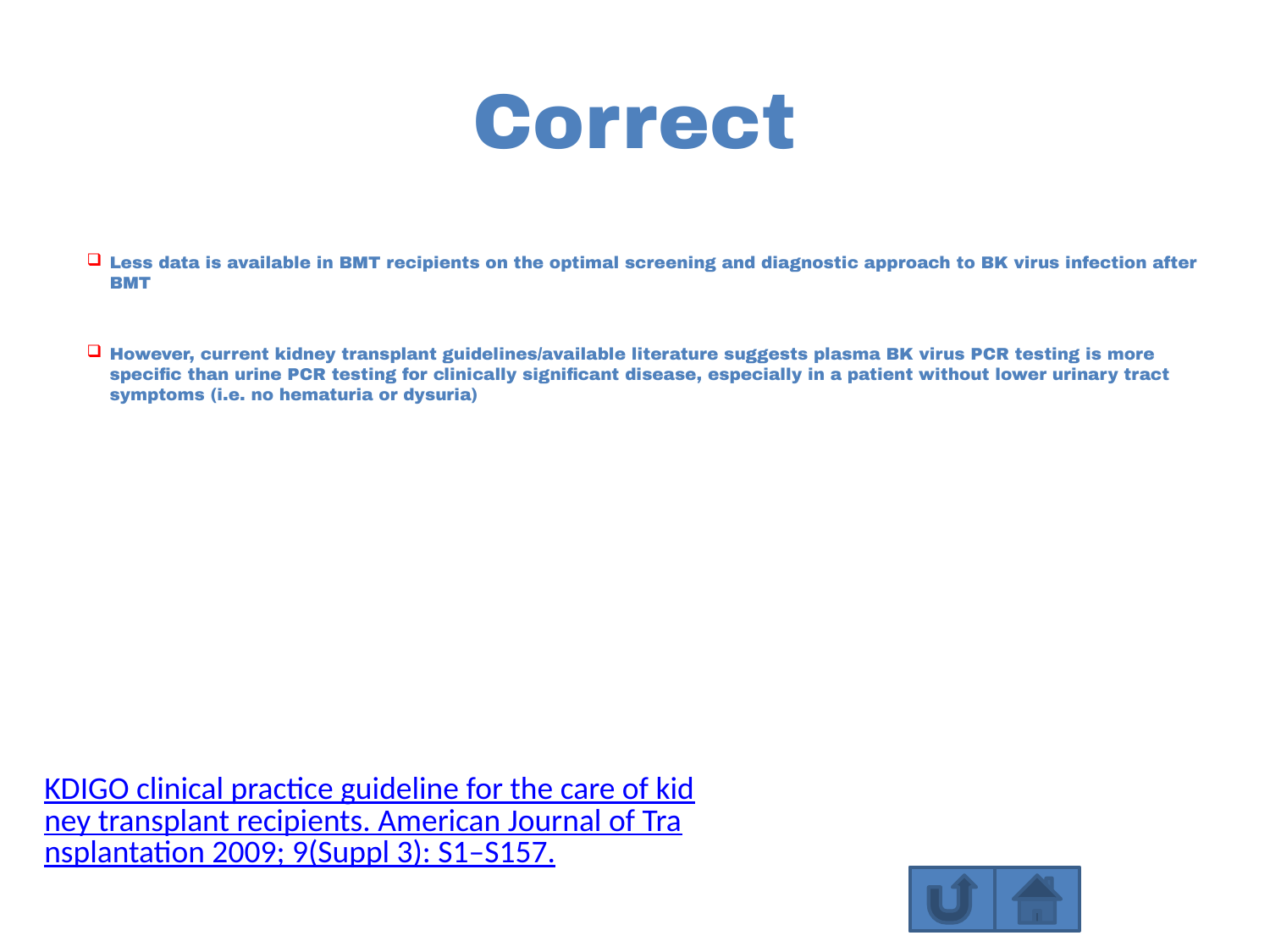

# Correct

Less data is available in BMT recipients on the optimal screening and diagnostic approach to BK virus infection after BMT

However, current kidney transplant guidelines/available literature suggests plasma BK virus PCR testing is more specific than urine PCR testing for clinically significant disease, especially in a patient without lower urinary tract symptoms (i.e. no hematuria or dysuria)

KDIGO clinical practice guideline for the care of kidney transplant recipients. American Journal of Transplantation 2009; 9(Suppl 3): S1–S157.